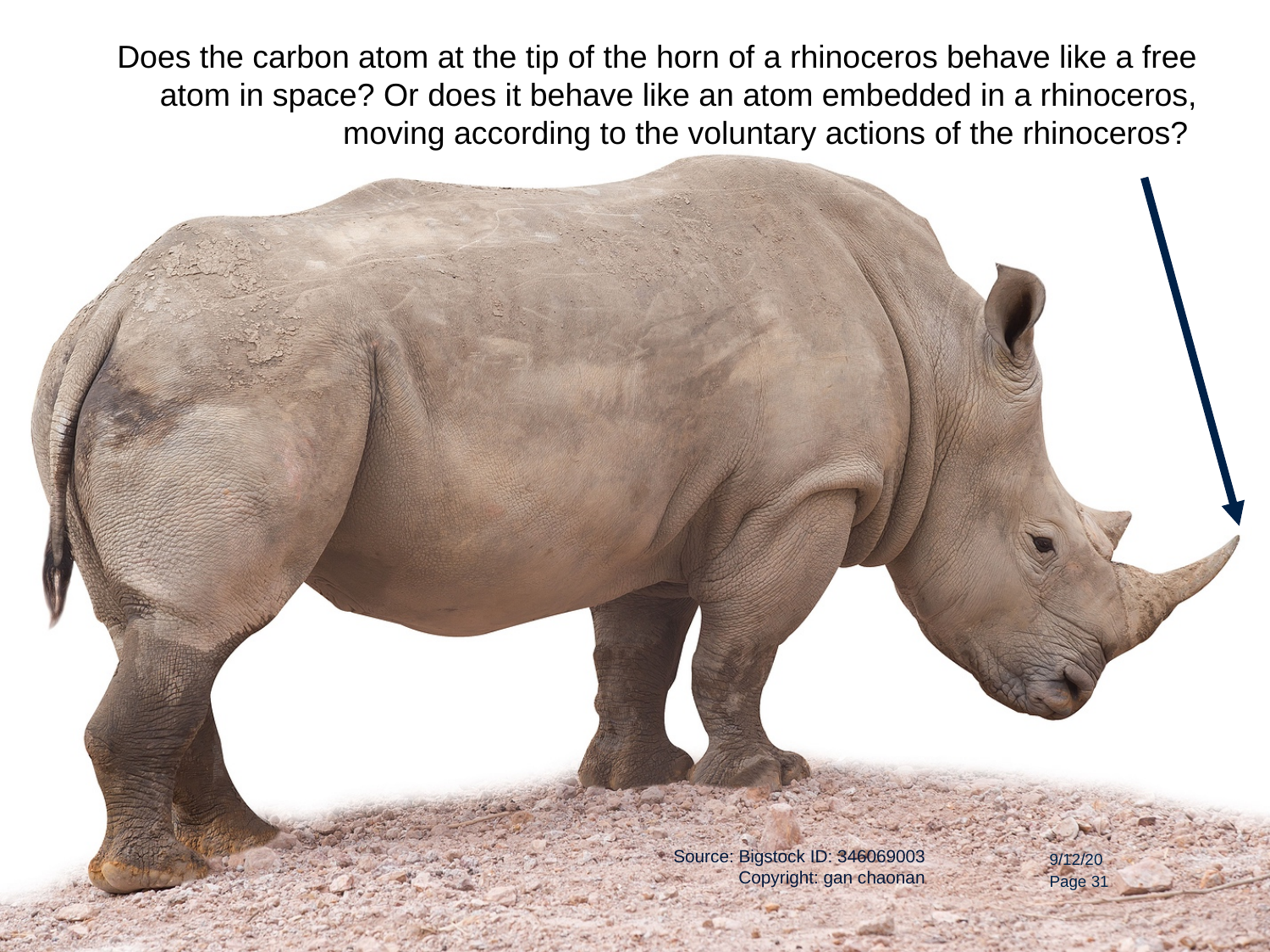

Does the carbon atom at the tip of the horn of a rhinoceros behave like a free atom in space? Or does it behave like an atom embedded in a rhinoceros, moving according to the voluntary actions of the rhinoceros?
Source: Bigstock ID: 346069003
Copyright: gan chaonan
9/12/20
Page 31